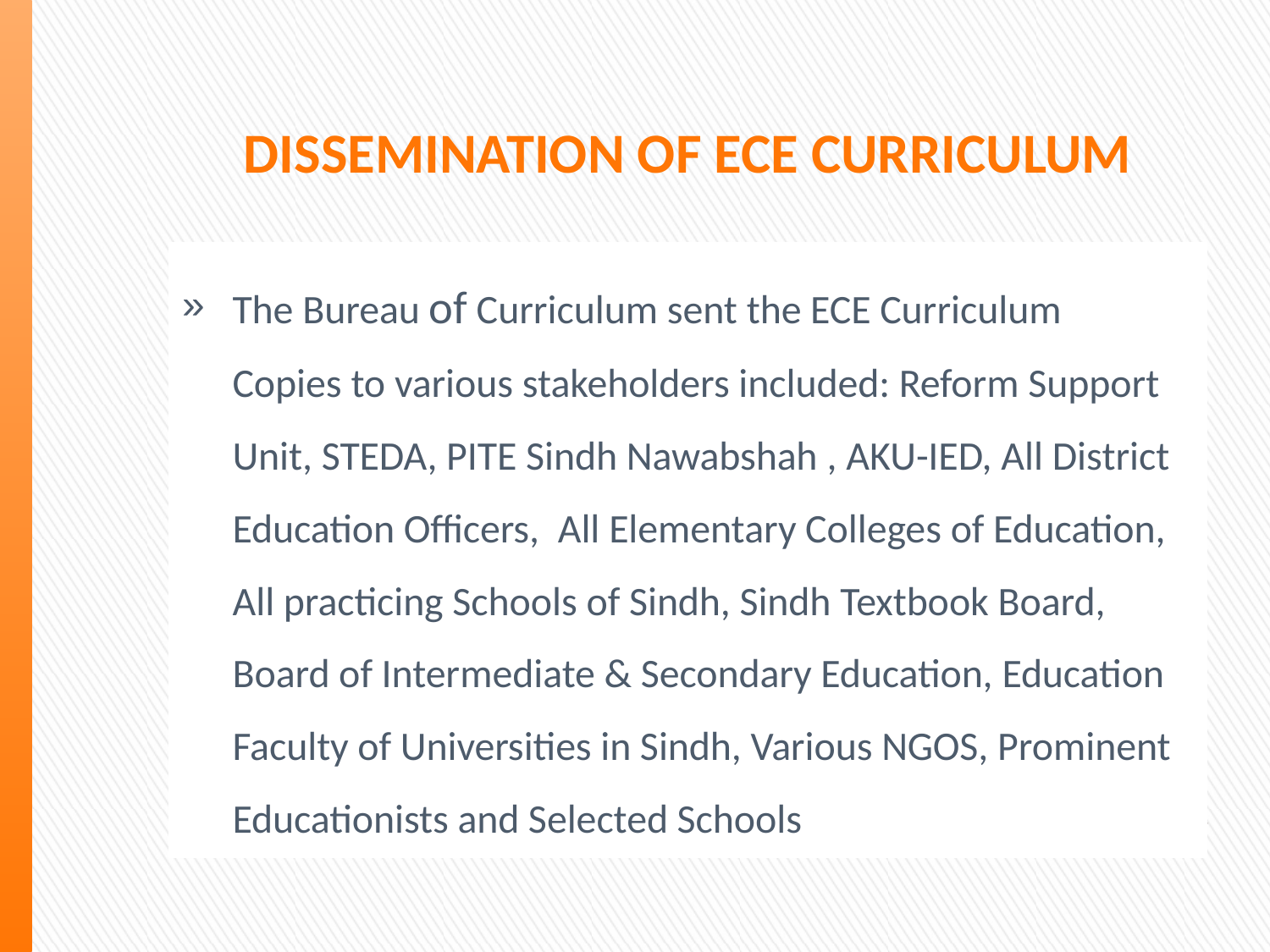

DISSEMINATION OF ECE CURRICULUM

The Bureau of Curriculum sent the ECE Curriculum Copies to various stakeholders included: Reform Support Unit, STEDA, PITE Sindh Nawabshah , AKU-IED, All District Education Officers,  All Elementary Colleges of Education, All practicing Schools of Sindh, Sindh Textbook Board, Board of Intermediate & Secondary Education, Education Faculty of Universities in Sindh, Various NGOS, Prominent Educationists and Selected Schools